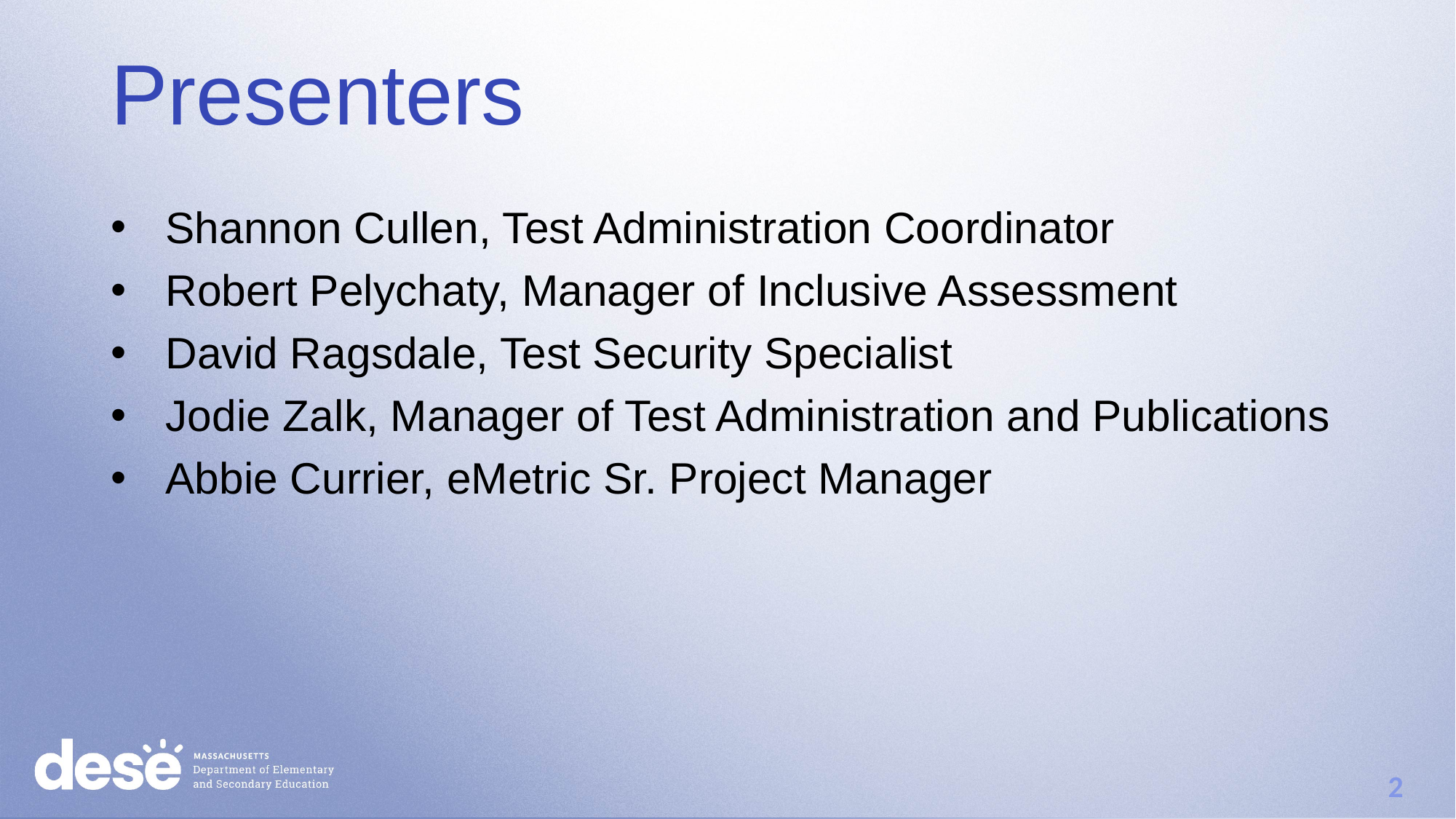

# Presenters
Shannon Cullen, Test Administration Coordinator
Robert Pelychaty, Manager of Inclusive Assessment
David Ragsdale, Test Security Specialist
Jodie Zalk, Manager of Test Administration and Publications
Abbie Currier, eMetric Sr. Project Manager